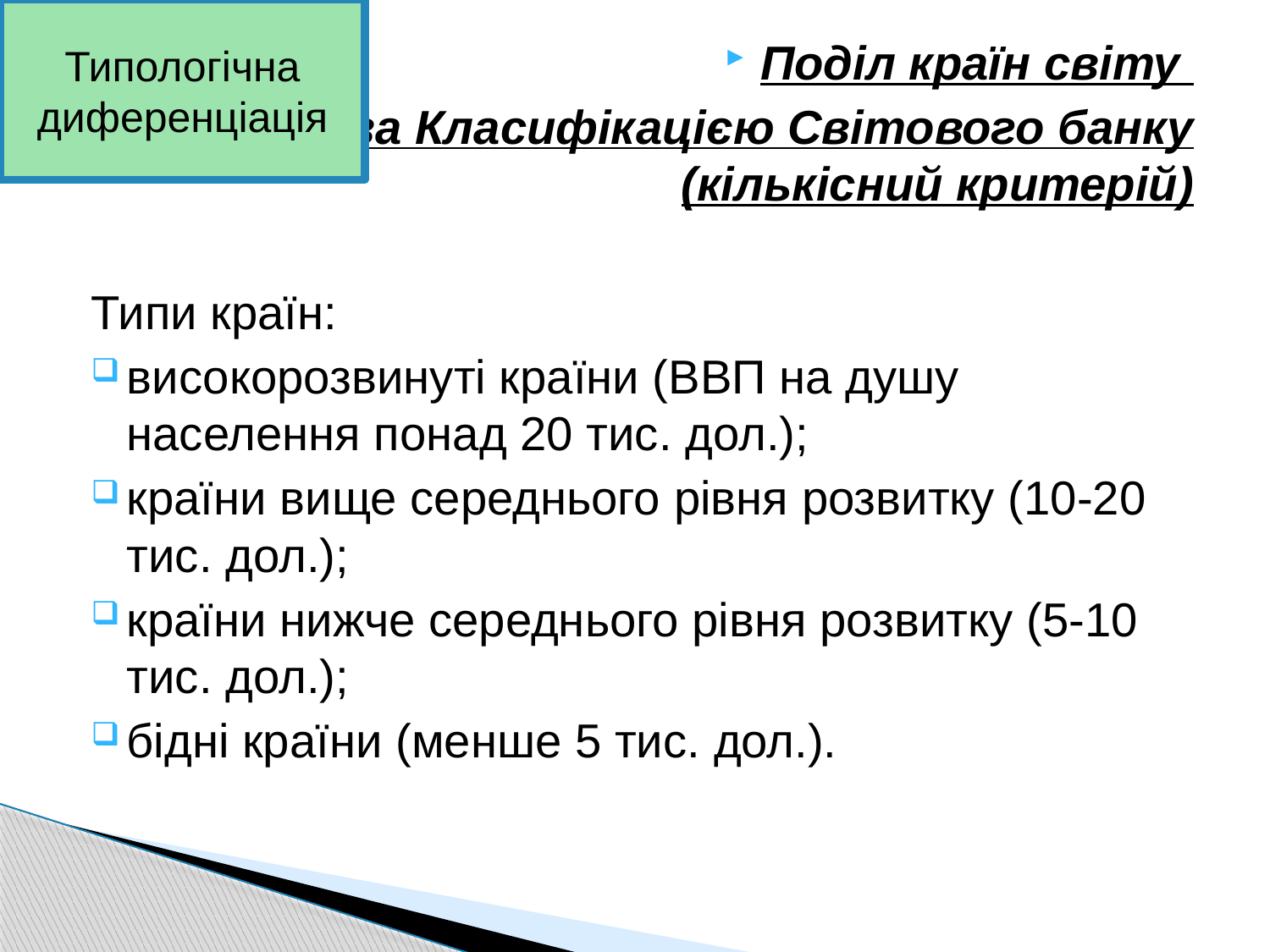

Типологічна диференціація
Поділ країн світу
за Класифікацією Світового банку (кількісний критерій)

Типи країн:
високорозвинуті країни (ВВП на душу населення понад 20 тис. дол.);
країни вище середнього рівня розвитку (10-20 тис. дол.);
країни нижче середнього рівня розвитку (5-10 тис. дол.);
бідні країни (менше 5 тис. дол.).